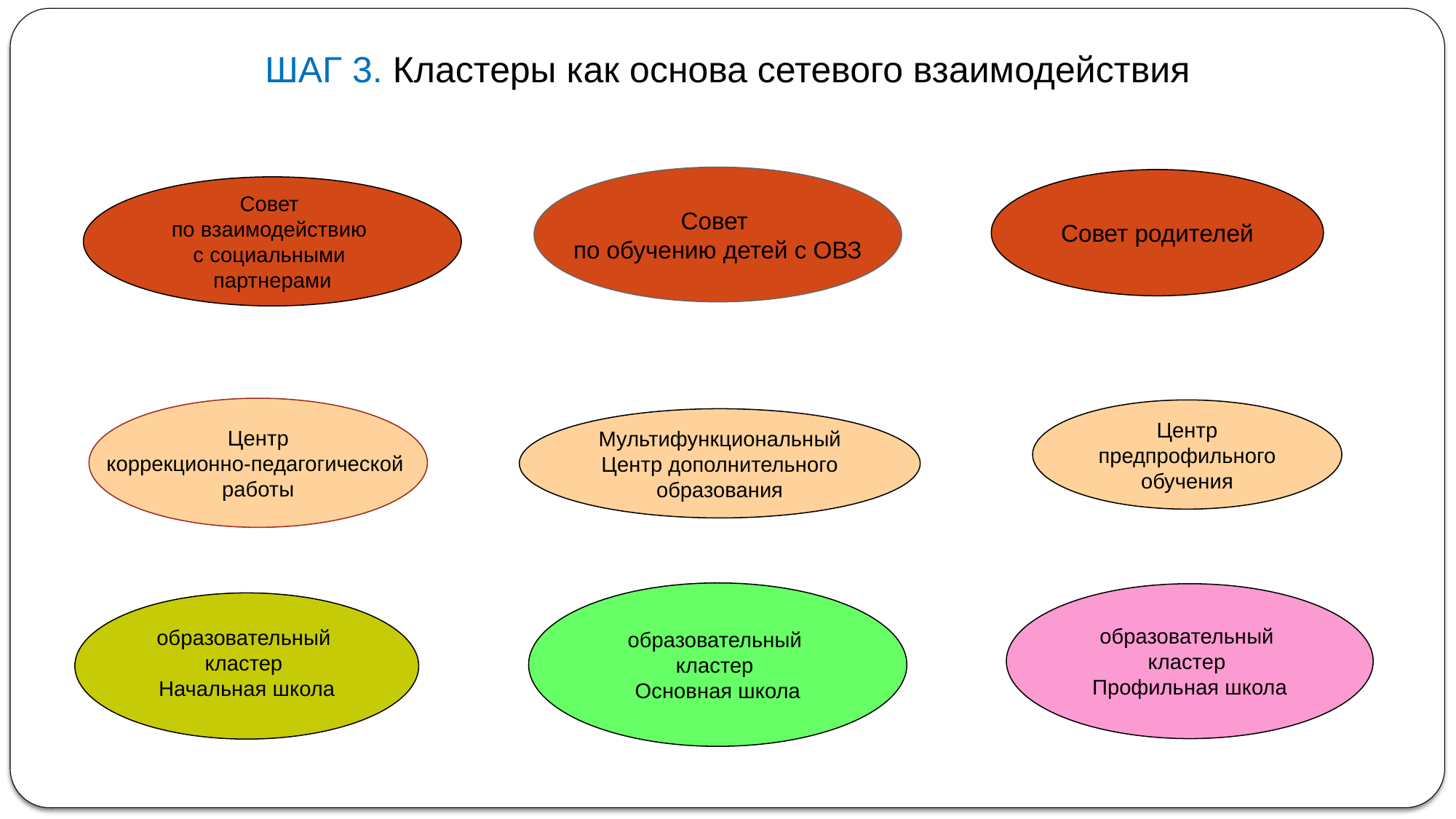

# ШАГ 3. Кластеры как основа сетевого взаимодействия

Совет
по обучению детей с ОВЗ
Совет родителей
Совет
по взаимодействию
с социальными
партнерами
Центр
коррекционно-педагогической
работы

Центр
 предпрофильного
обучения

Мультифункциональный
Центр дополнительного
образования
образовательный
кластер
Основная школа
образовательный
кластер
Профильная школа

образовательный
кластер
Начальная школа